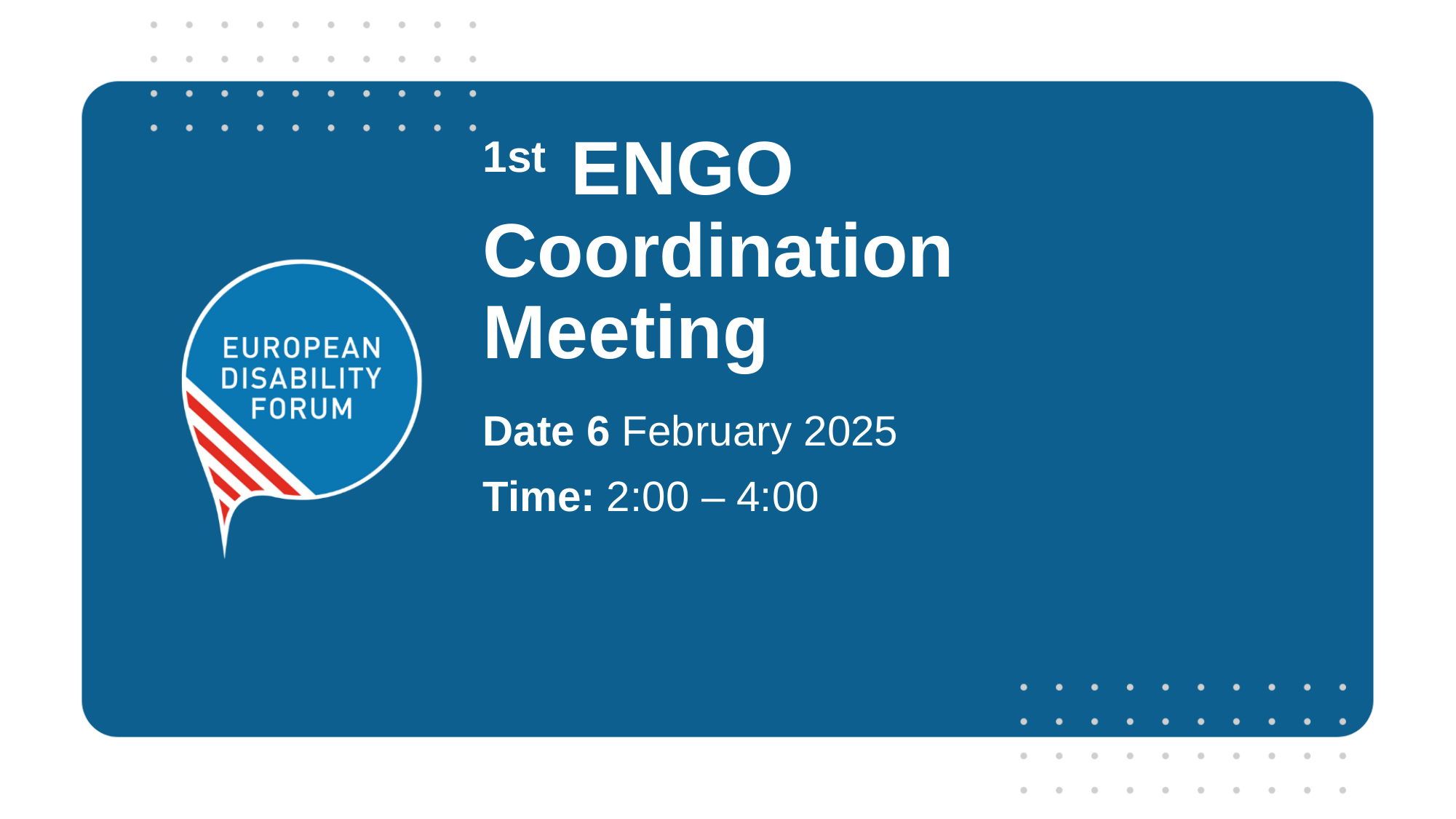

# 1st  ENGO Coordination Meeting
Date 6 February 2025
Time: 2:00 – 4:00